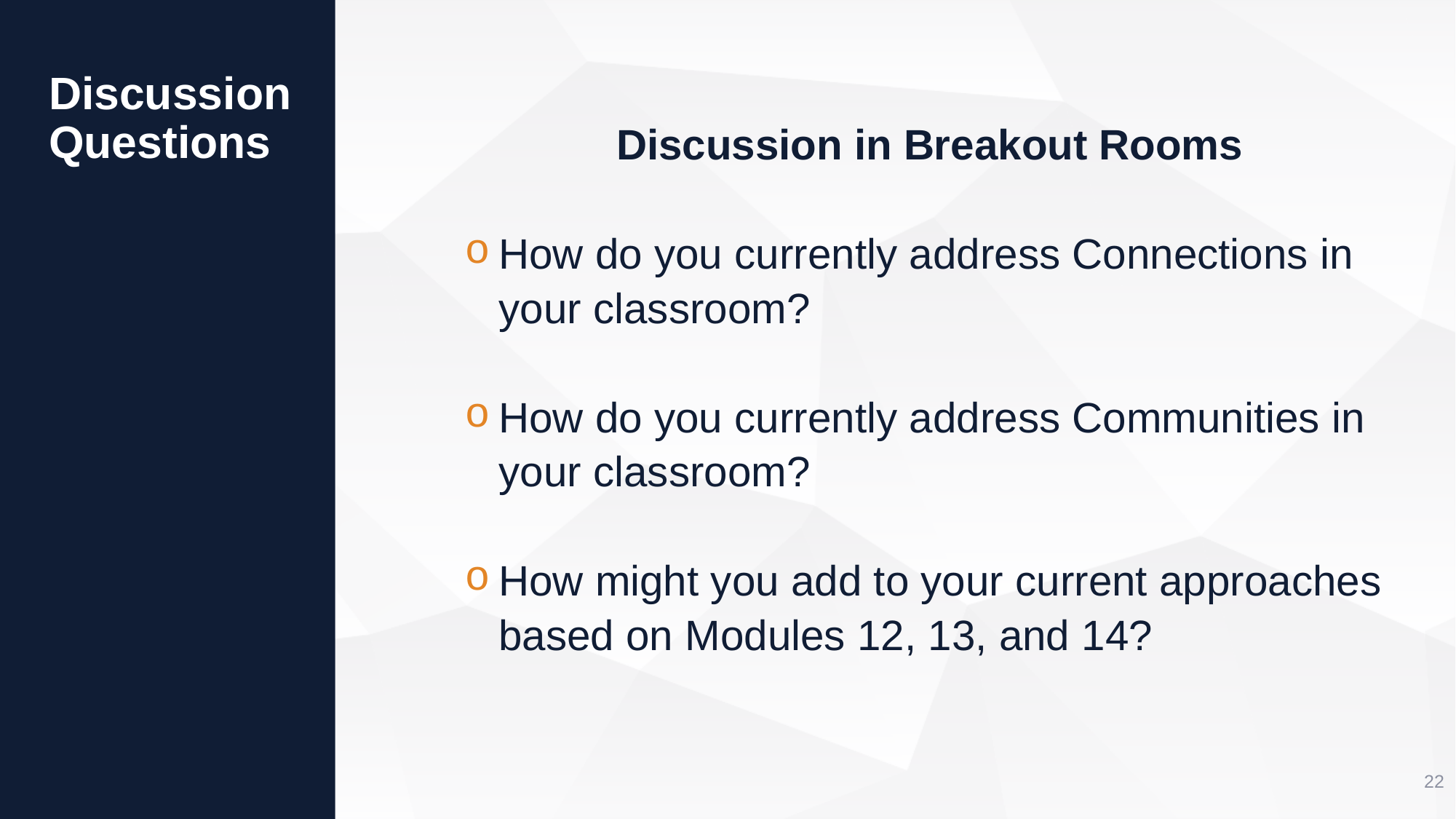

Discussion Questions
Discussion in Breakout Rooms

How do you currently address Connections in your classroom?

How do you currently address Communities in your classroom?

How might you add to your current approaches based on Modules 12, 13, and 14?
22